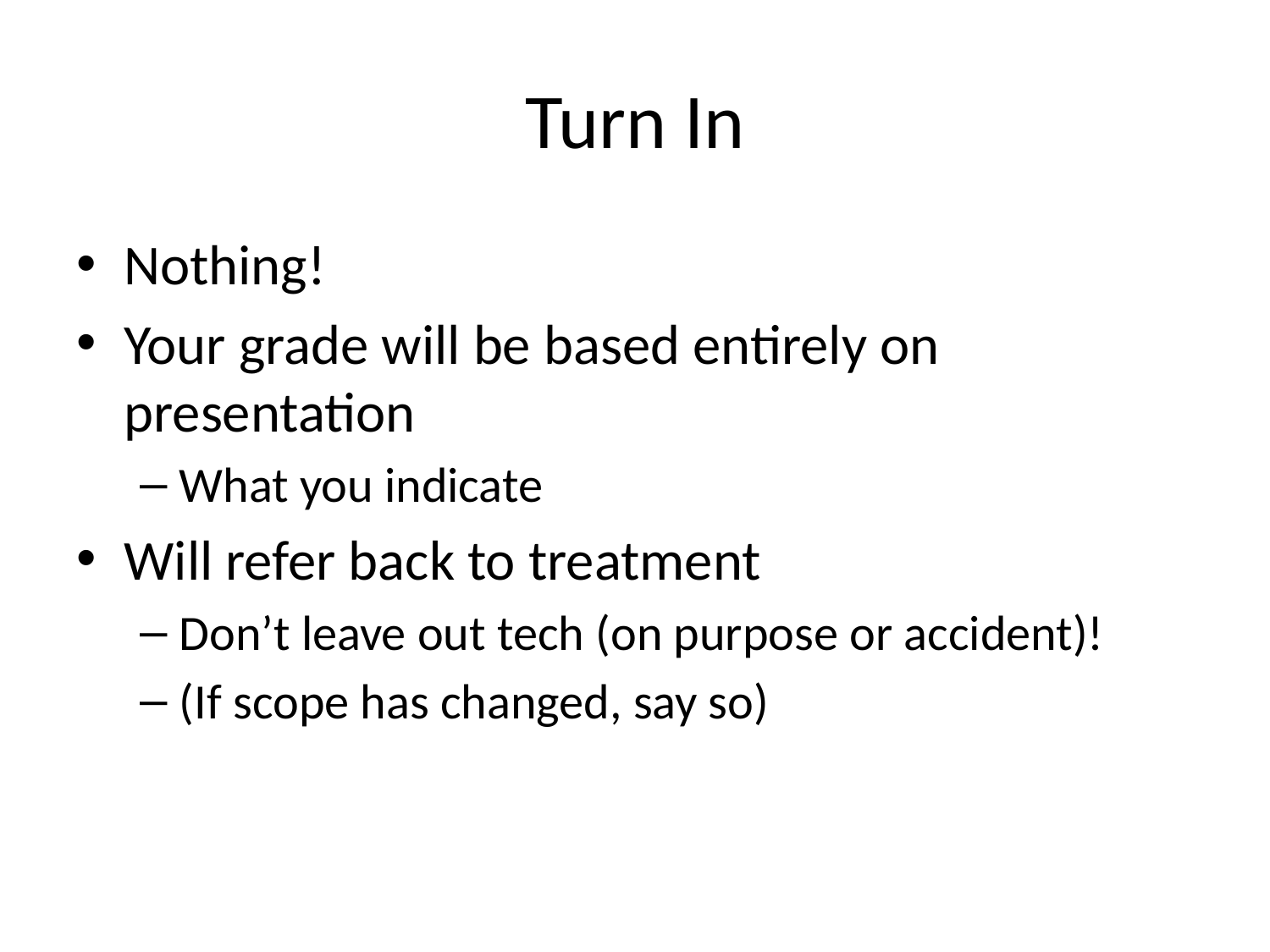

# Turn In
Nothing!
Your grade will be based entirely on presentation
What you indicate
Will refer back to treatment
Don’t leave out tech (on purpose or accident)!
(If scope has changed, say so)